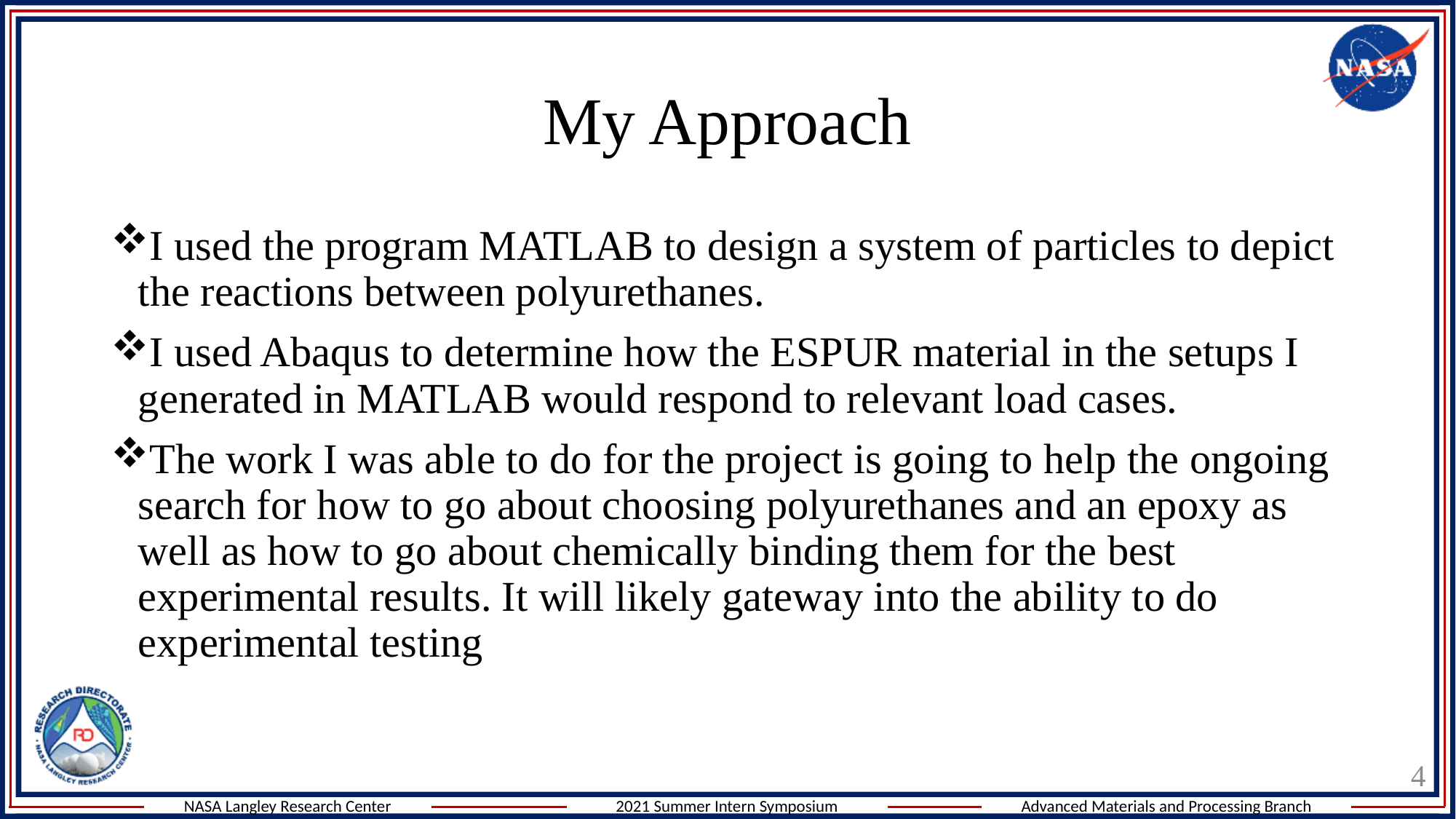

# My Approach
I used the program MATLAB to design a system of particles to depict the reactions between polyurethanes.
I used Abaqus to determine how the ESPUR material in the setups I generated in MATLAB would respond to relevant load cases.
The work I was able to do for the project is going to help the ongoing search for how to go about choosing polyurethanes and an epoxy as well as how to go about chemically binding them for the best experimental results. It will likely gateway into the ability to do experimental testing
4